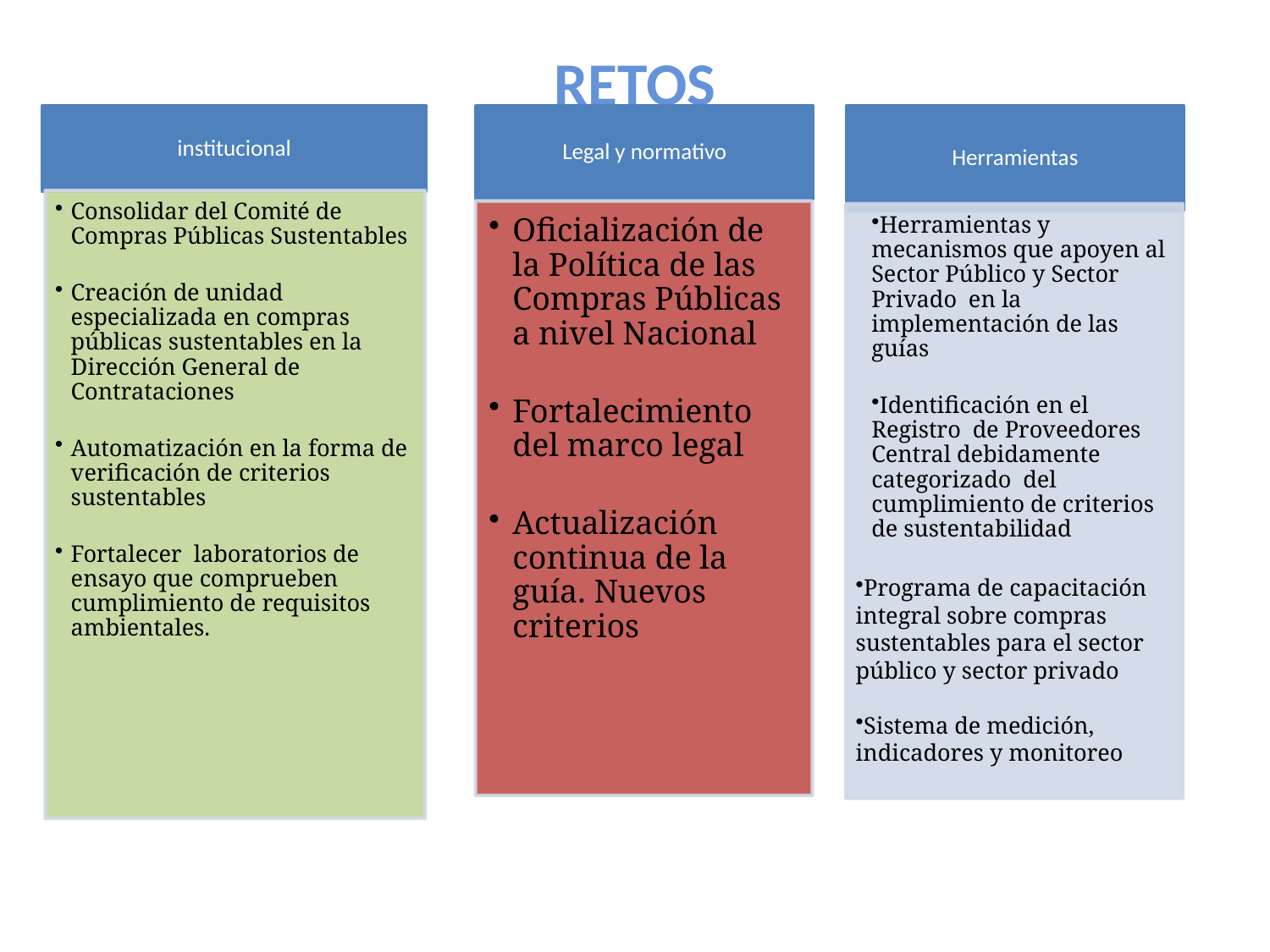

# RETOS
institucional
Consolidar del Comité de Compras Públicas Sustentables

Creación de unidad especializada en compras públicas sustentables en la Dirección General de Contrataciones

Automatización en la forma de verificación de criterios sustentables

Fortalecer  laboratorios de ensayo que comprueben cumplimiento de requisitos ambientales.

Legal y normativo
Oficialización de la Política de las Compras Públicas a nivel Nacional

Fortalecimiento del marco legal

Actualización continua de la guía. Nuevos criterios

Herramientas
Herramientas y mecanismos que apoyen al Sector Público y Sector Privado  en la implementación de las guías

Identificación en el Registro  de Proveedores Central debidamente categorizado  del cumplimiento de criterios de sustentabilidad

Programa de capacitación integral sobre compras sustentables para el sector público y sector privado

Sistema de medición, indicadores y monitoreo